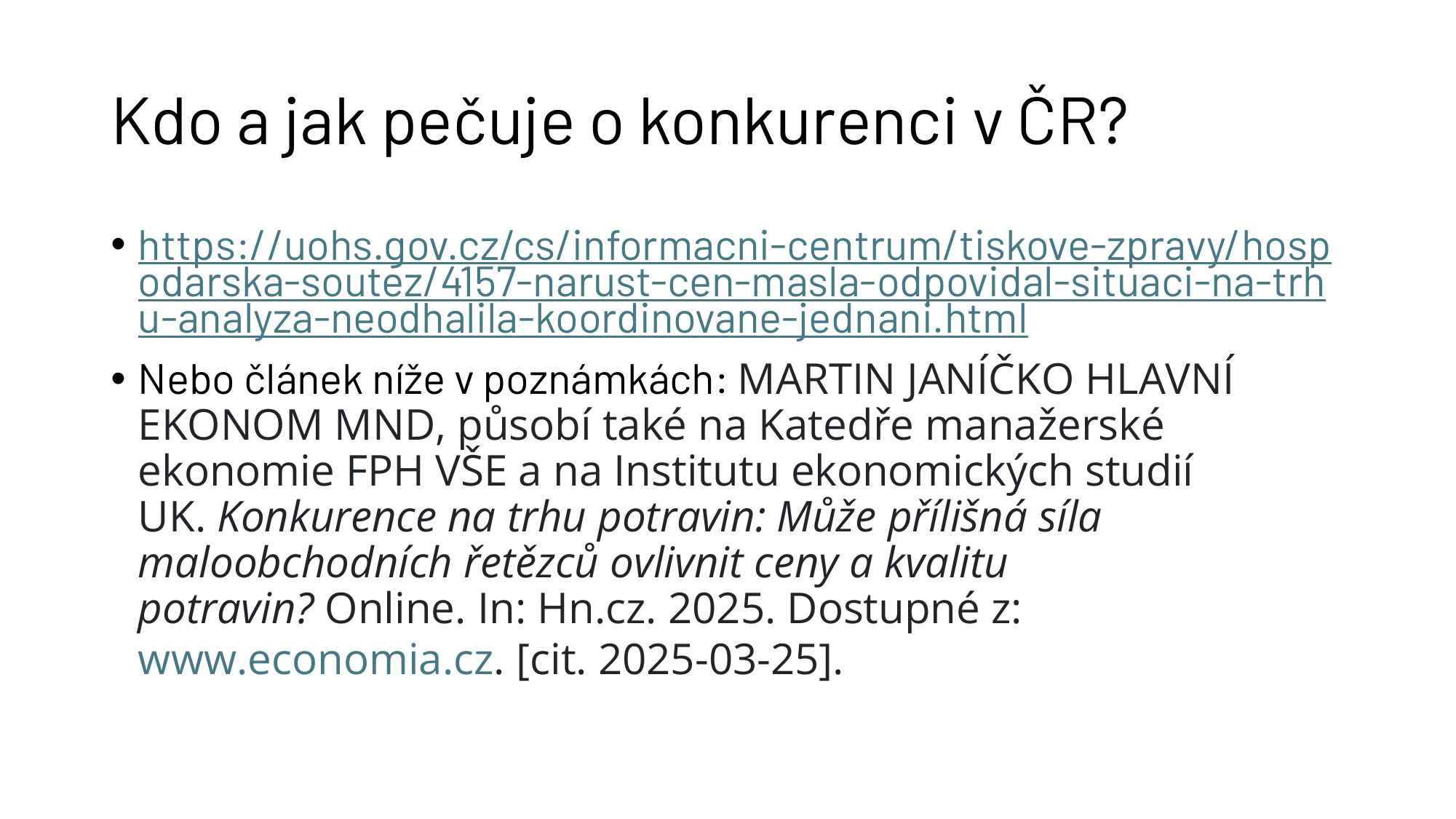

# Kdo a jak pečuje o konkurenci v ČR?
https://uohs.gov.cz/cs/informacni-centrum/tiskove-zpravy/hospodarska-soutez/4157-narust-cen-masla-odpovidal-situaci-na-trhu-analyza-neodhalila-koordinovane-jednani.html
Nebo článek níže v poznámkách: MARTIN JANÍČKO HLAVNÍ EKONOM MND, působí také na Katedře manažerské ekonomie FPH VŠE a na Institutu ekonomických studií UK. Konkurence na trhu potravin: Může přílišná síla maloobchodních řetězců ovlivnit ceny a kvalitu potravin? Online. In: Hn.cz. 2025. Dostupné z: www.economia.cz. [cit. 2025-03-25].